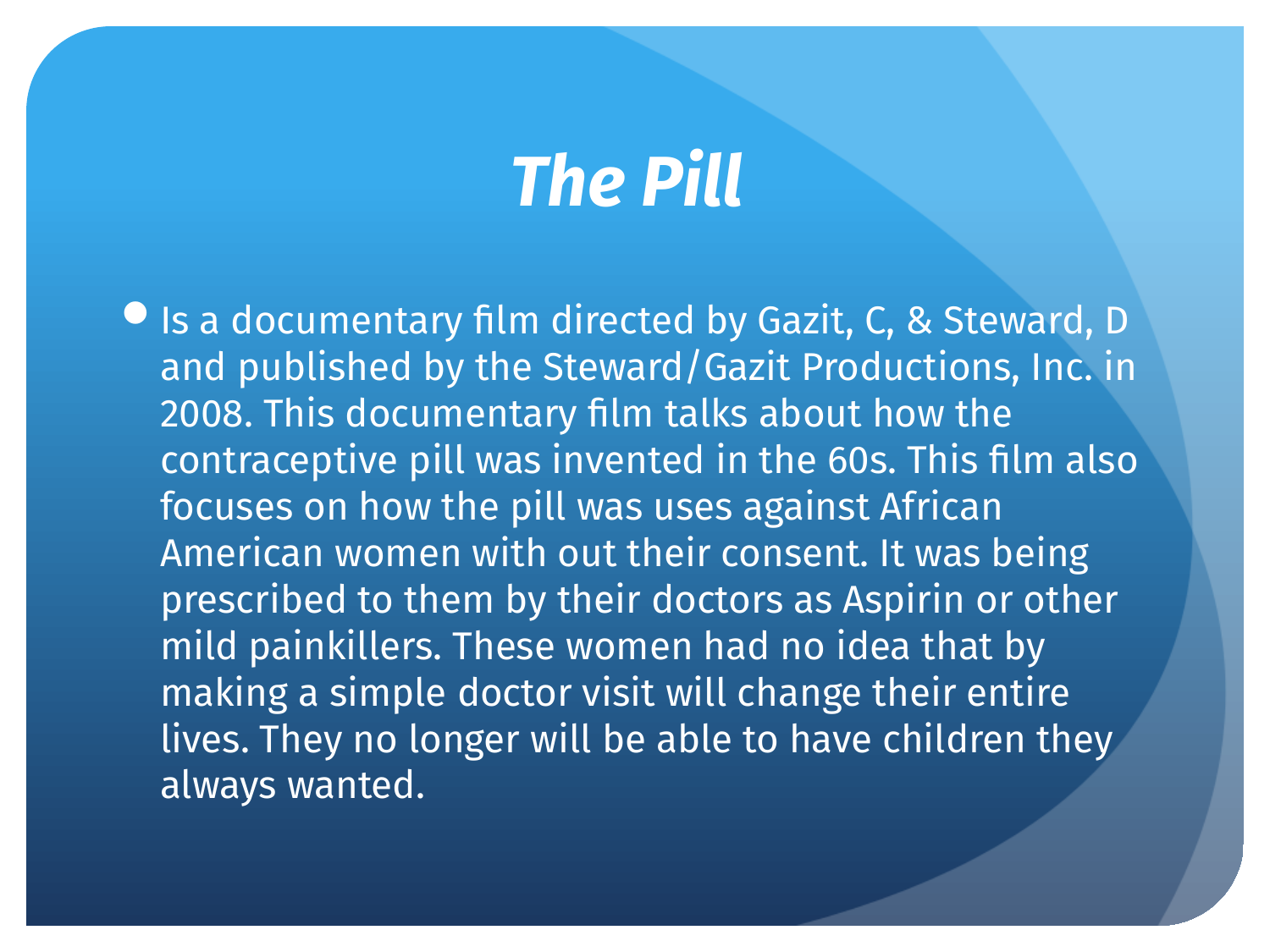

# The Pill
Is a documentary film directed by Gazit, C, & Steward, D and published by the Steward/Gazit Productions, Inc. in 2008. This documentary film talks about how the contraceptive pill was invented in the 60s. This film also focuses on how the pill was uses against African American women with out their consent. It was being prescribed to them by their doctors as Aspirin or other mild painkillers. These women had no idea that by making a simple doctor visit will change their entire lives. They no longer will be able to have children they always wanted.